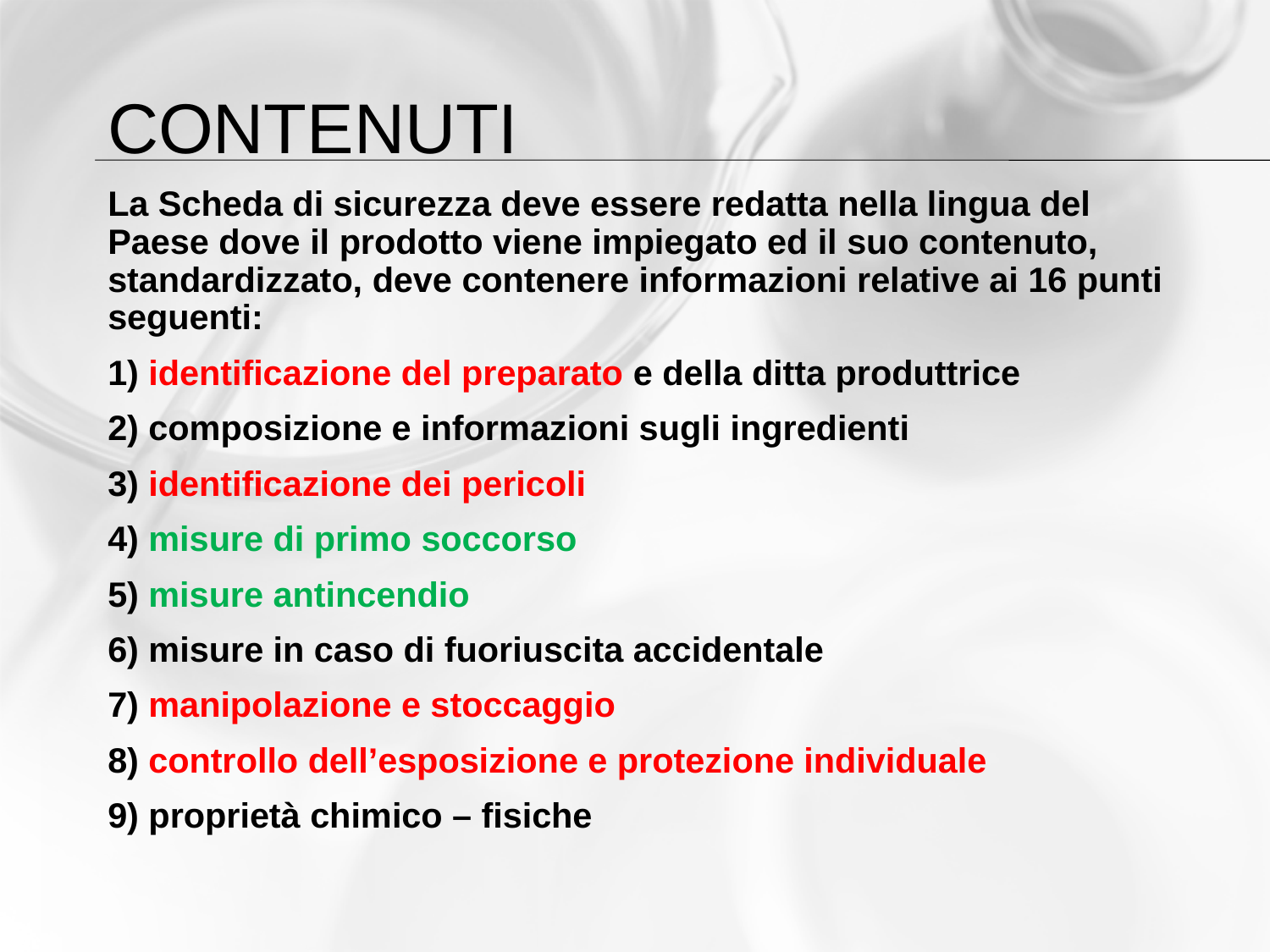

# contenuti
La Scheda di sicurezza deve essere redatta nella lingua del Paese dove il prodotto viene impiegato ed il suo contenuto, standardizzato, deve contenere informazioni relative ai 16 punti seguenti:
1) identificazione del preparato e della ditta produttrice
2) composizione e informazioni sugli ingredienti
3) identificazione dei pericoli
4) misure di primo soccorso
5) misure antincendio
6) misure in caso di fuoriuscita accidentale
7) manipolazione e stoccaggio
8) controllo dell’esposizione e protezione individuale
9) proprietà chimico – fisiche